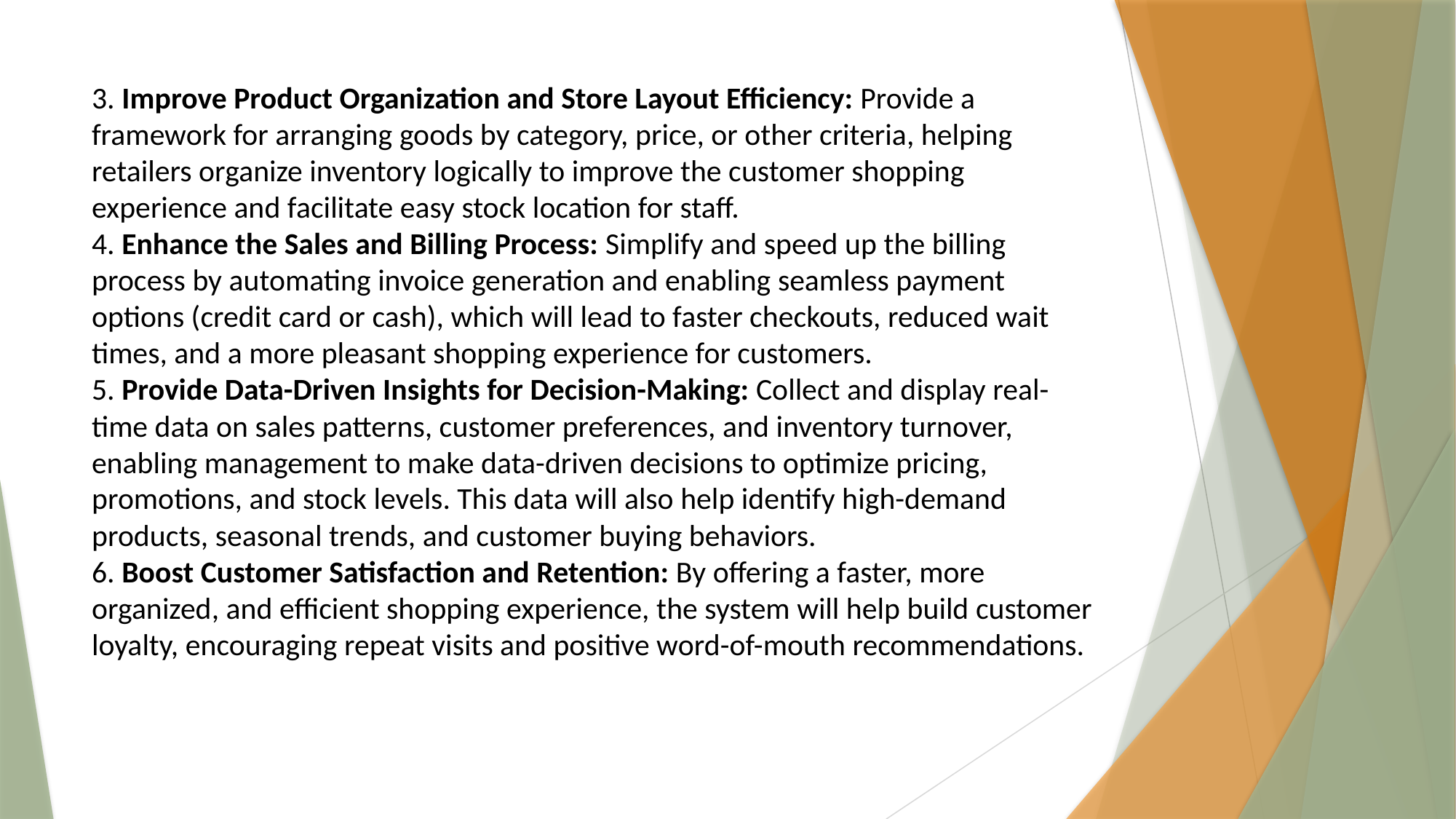

# 3. Improve Product Organization and Store Layout Efficiency: Provide a framework for arranging goods by category, price, or other criteria, helping retailers organize inventory logically to improve the customer shopping experience and facilitate easy stock location for staff. 4. Enhance the Sales and Billing Process: Simplify and speed up the billing process by automating invoice generation and enabling seamless payment options (credit card or cash), which will lead to faster checkouts, reduced wait times, and a more pleasant shopping experience for customers. 5. Provide Data-Driven Insights for Decision-Making: Collect and display real-time data on sales patterns, customer preferences, and inventory turnover, enabling management to make data-driven decisions to optimize pricing, promotions, and stock levels. This data will also help identify high-demand products, seasonal trends, and customer buying behaviors. 6. Boost Customer Satisfaction and Retention: By offering a faster, more organized, and efficient shopping experience, the system will help build customer loyalty, encouraging repeat visits and positive word-of-mouth recommendations.